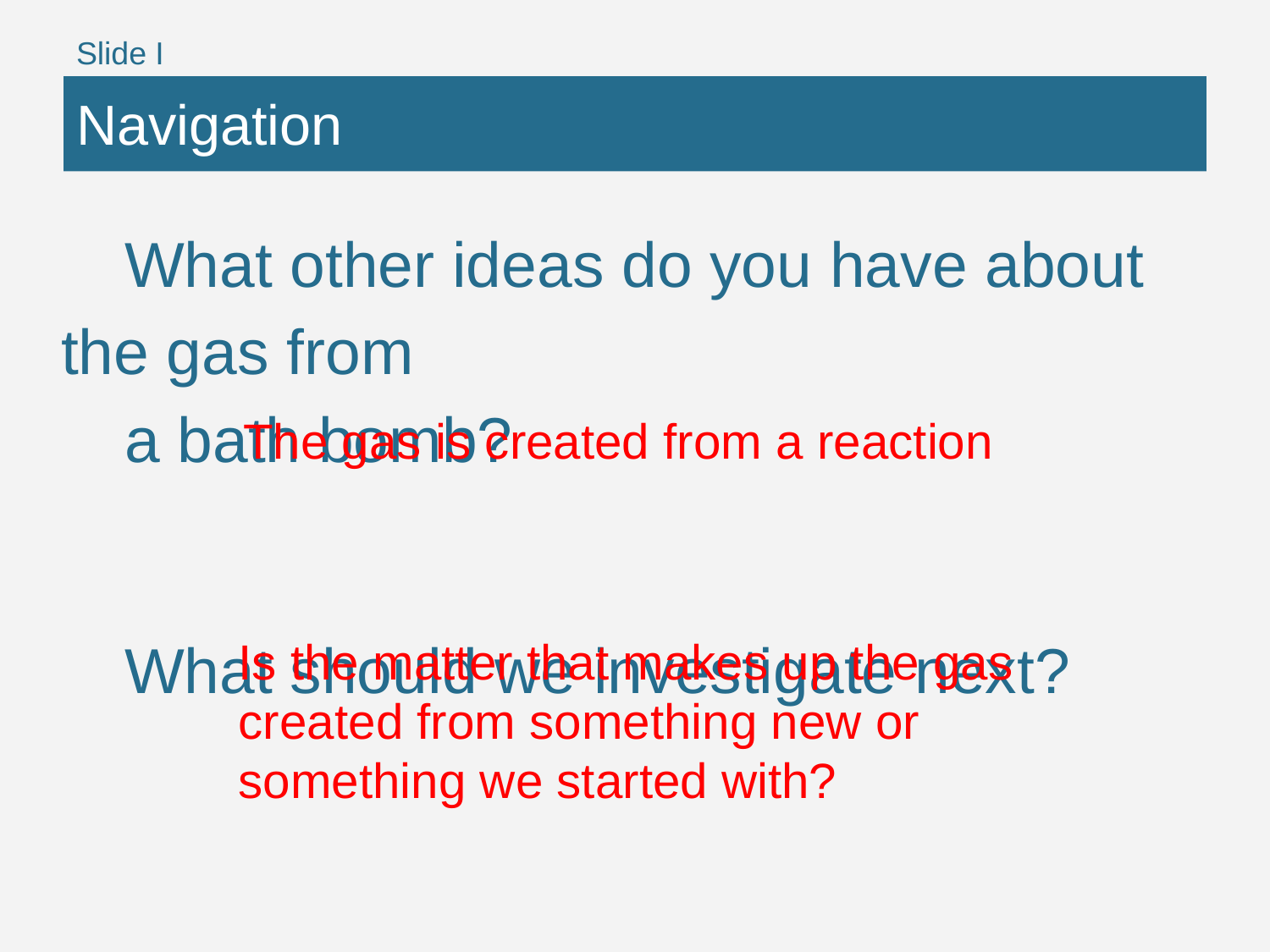

Slide I
# Navigation
What other ideas do you have about the gas from
a bath bomb?

What should we investigate next?
The gas is created from a reaction
Is the matter that makes up the gas created from something new or something we started with?